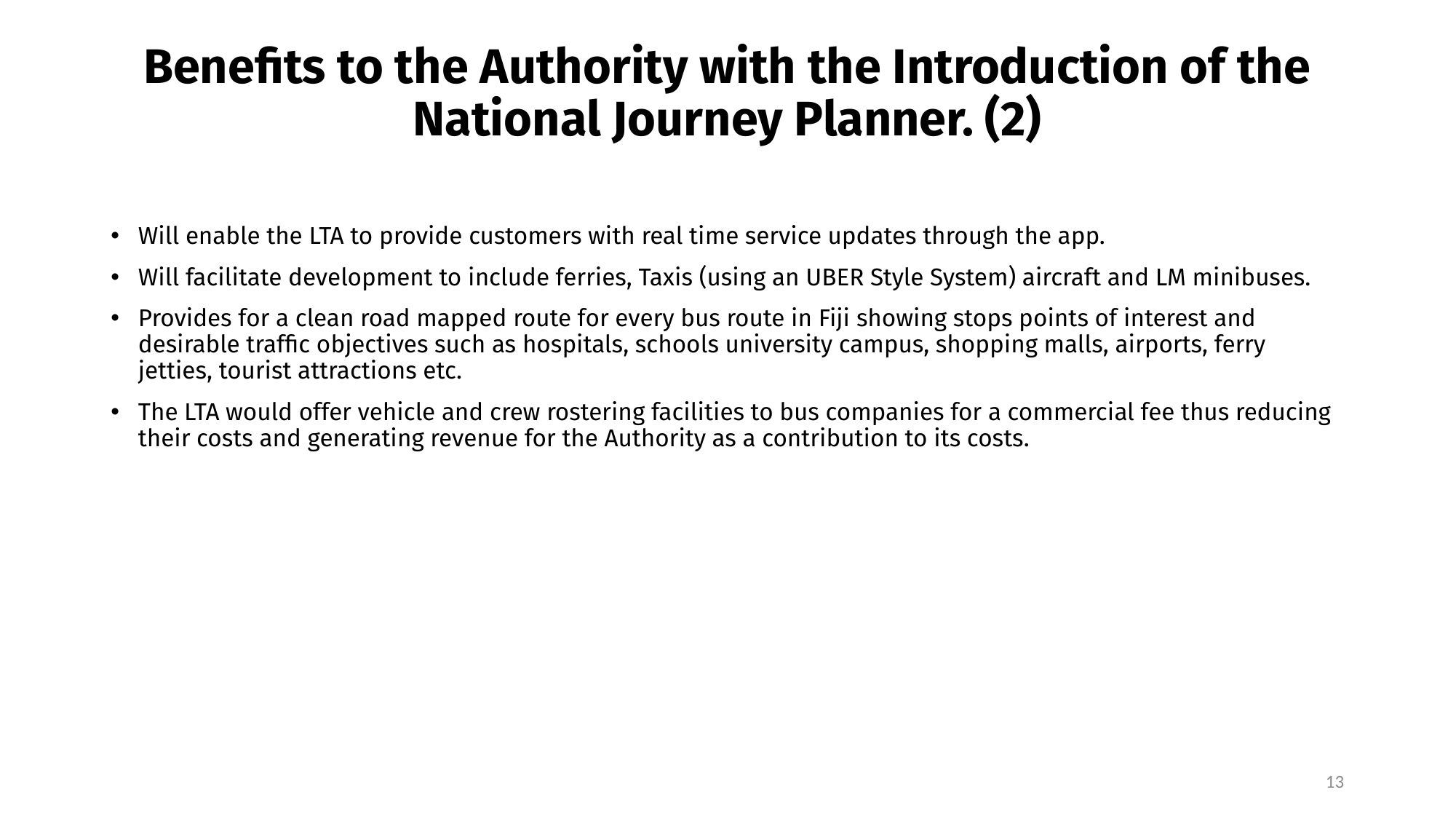

# Benefits to the Authority with the Introduction of the National Journey Planner. (2)
Will enable the LTA to provide customers with real time service updates through the app.
Will facilitate development to include ferries, Taxis (using an UBER Style System) aircraft and LM minibuses.
Provides for a clean road mapped route for every bus route in Fiji showing stops points of interest and desirable traffic objectives such as hospitals, schools university campus, shopping malls, airports, ferry jetties, tourist attractions etc.
The LTA would offer vehicle and crew rostering facilities to bus companies for a commercial fee thus reducing their costs and generating revenue for the Authority as a contribution to its costs.

13